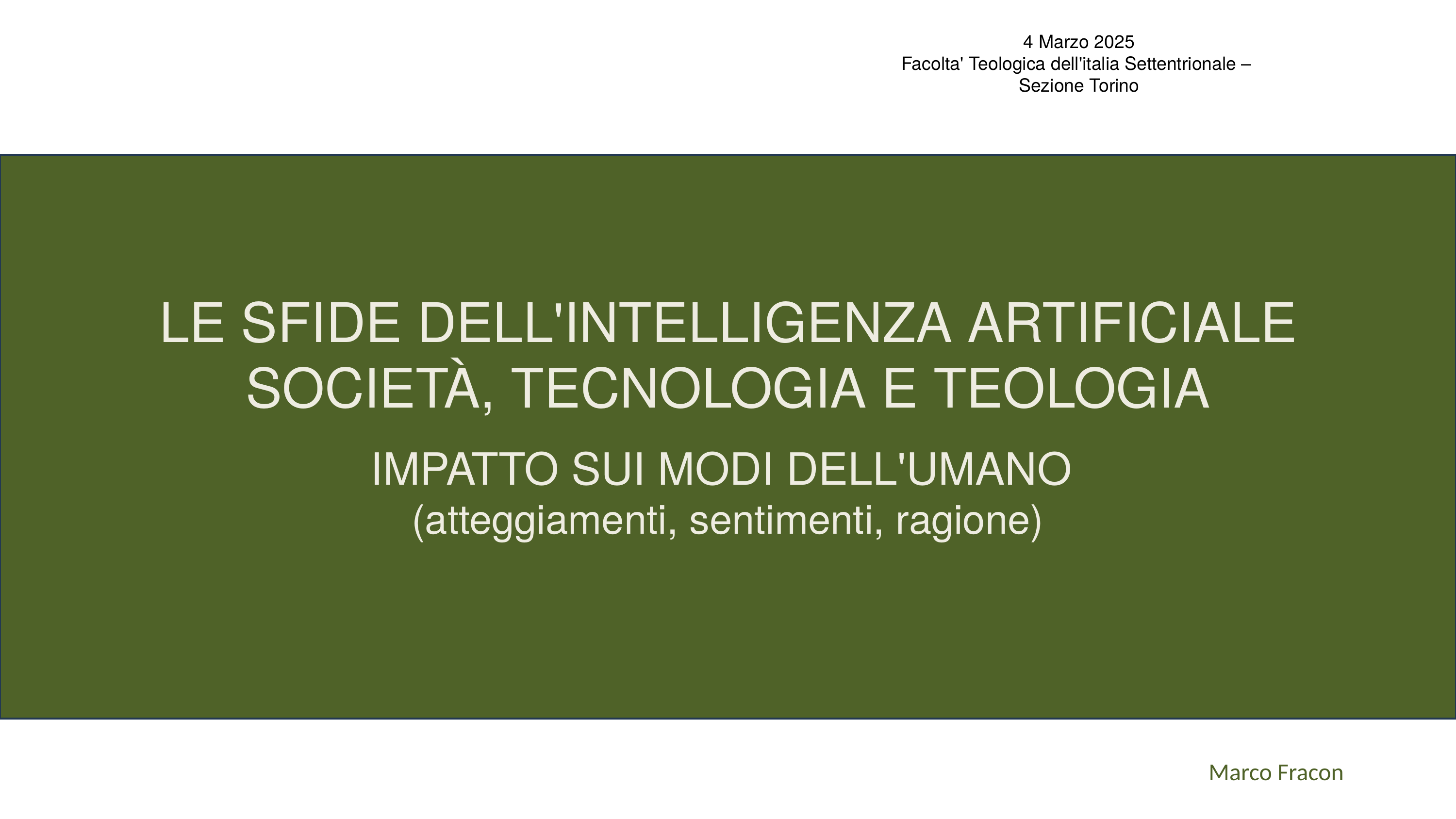

4 Marzo 2025
Facolta' Teologica dell'italia Settentrionale –
Sezione Torino
LE SFIDE DELL'INTELLIGENZA ARTIFICIALE
SOCIETÀ, TECNOLOGIA E TEOLOGIA

IMPATTO SUI MODI DELL'UMANO
(atteggiamenti, sentimenti, ragione)

Marco Fracon